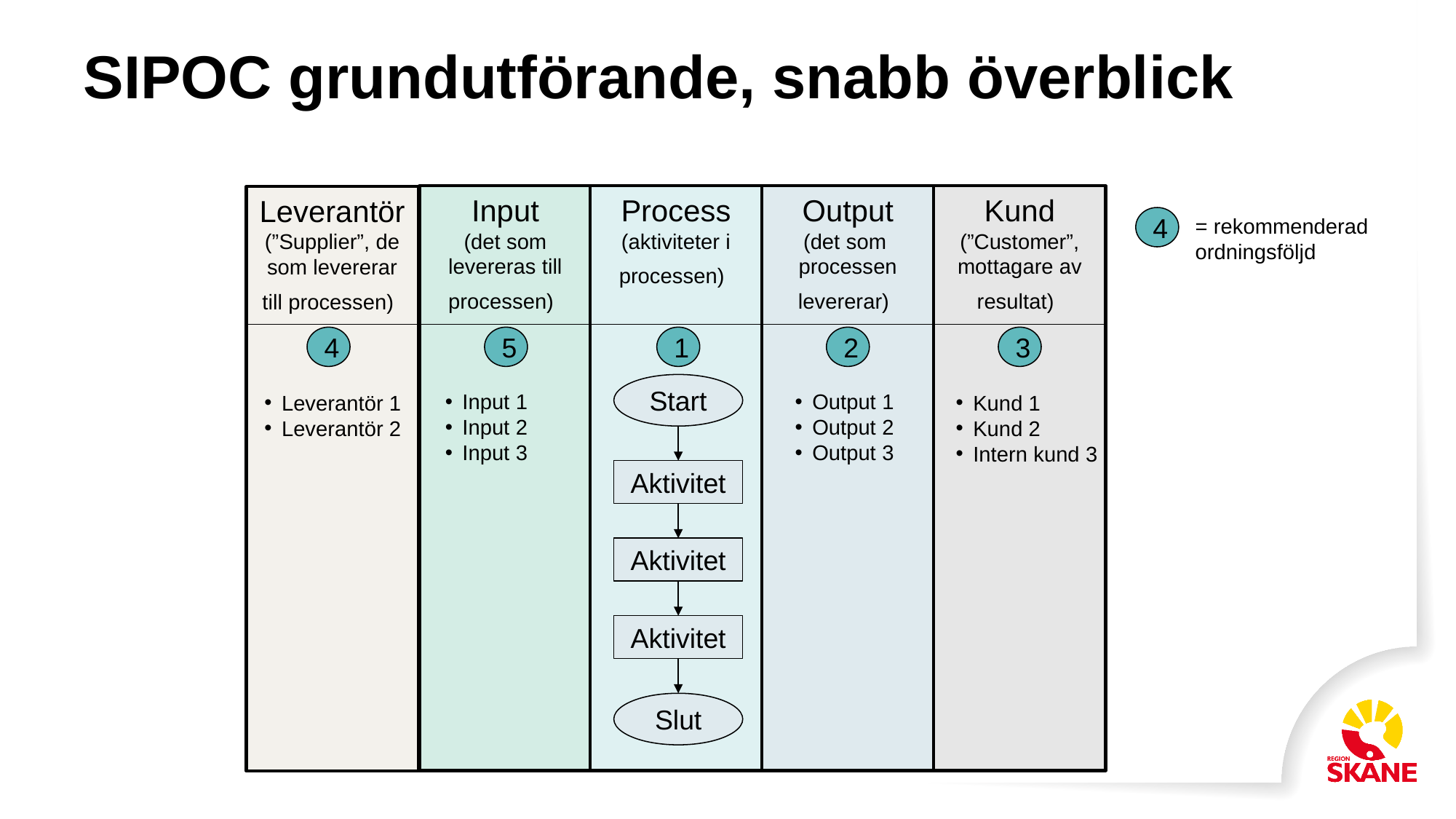

# SIPOC grundutförande, snabb överblick
Input
(det som levereras till processen)
Process
(aktiviteter i processen)
Output
(det som  processen levererar)
Kund
(”Customer”, mottagare av resultat)
Leverantör
(”Supplier”, de som levererar till processen)
= rekommenderad ordningsföljd
4
4
5
1
2
3
Start
Input 1
Input 2
Input 3
Output 1
Output 2
Output 3

Leverantör 1
Leverantör 2
Kund 1
Kund 2
Intern kund 3
Aktivitet
Aktivitet
Aktivitet
Slut